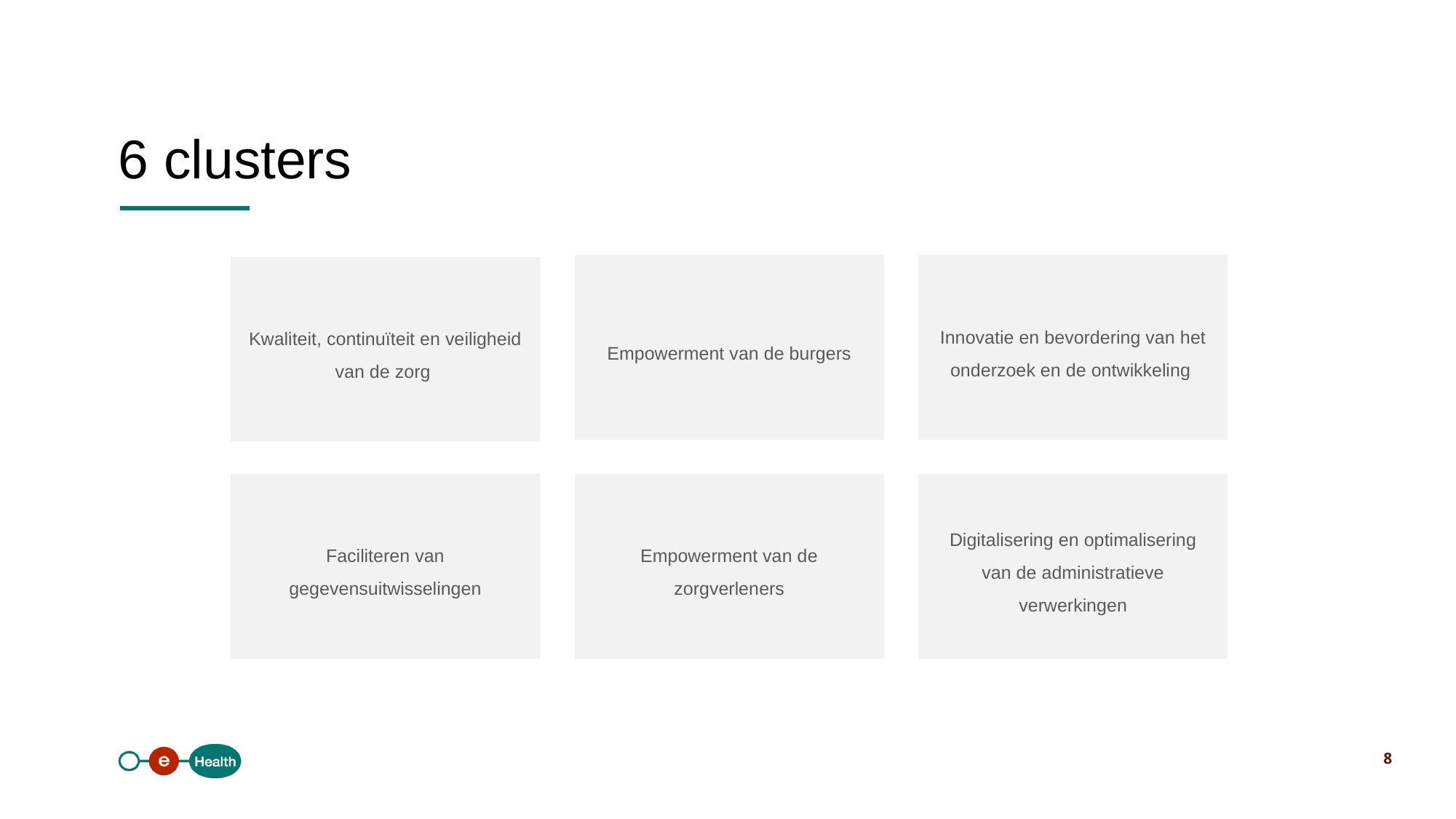

6 clusters

Empowerment van de burgers
Innovatie en bevordering van het onderzoek en de ontwikkeling
Kwaliteit, continuïteit en veiligheid van de zorg
Faciliteren van gegevensuitwisselingen
Empowerment van de zorgverleners
Digitalisering en optimalisering van de administratieve verwerkingen
8